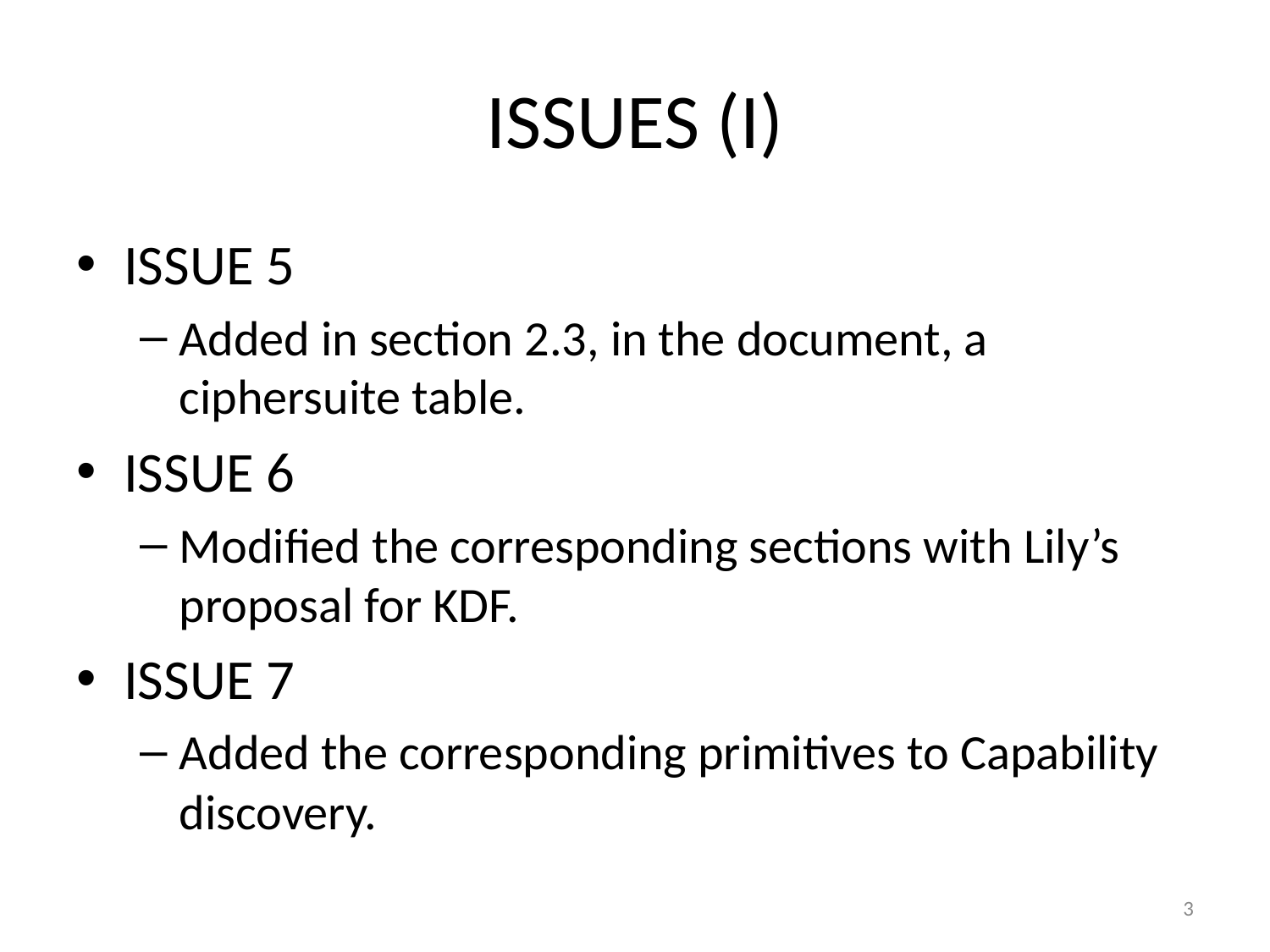

# ISSUES (I)
ISSUE 5
Added in section 2.3, in the document, a ciphersuite table.
ISSUE 6
Modified the corresponding sections with Lily’s proposal for KDF.
ISSUE 7
Added the corresponding primitives to Capability discovery.

3